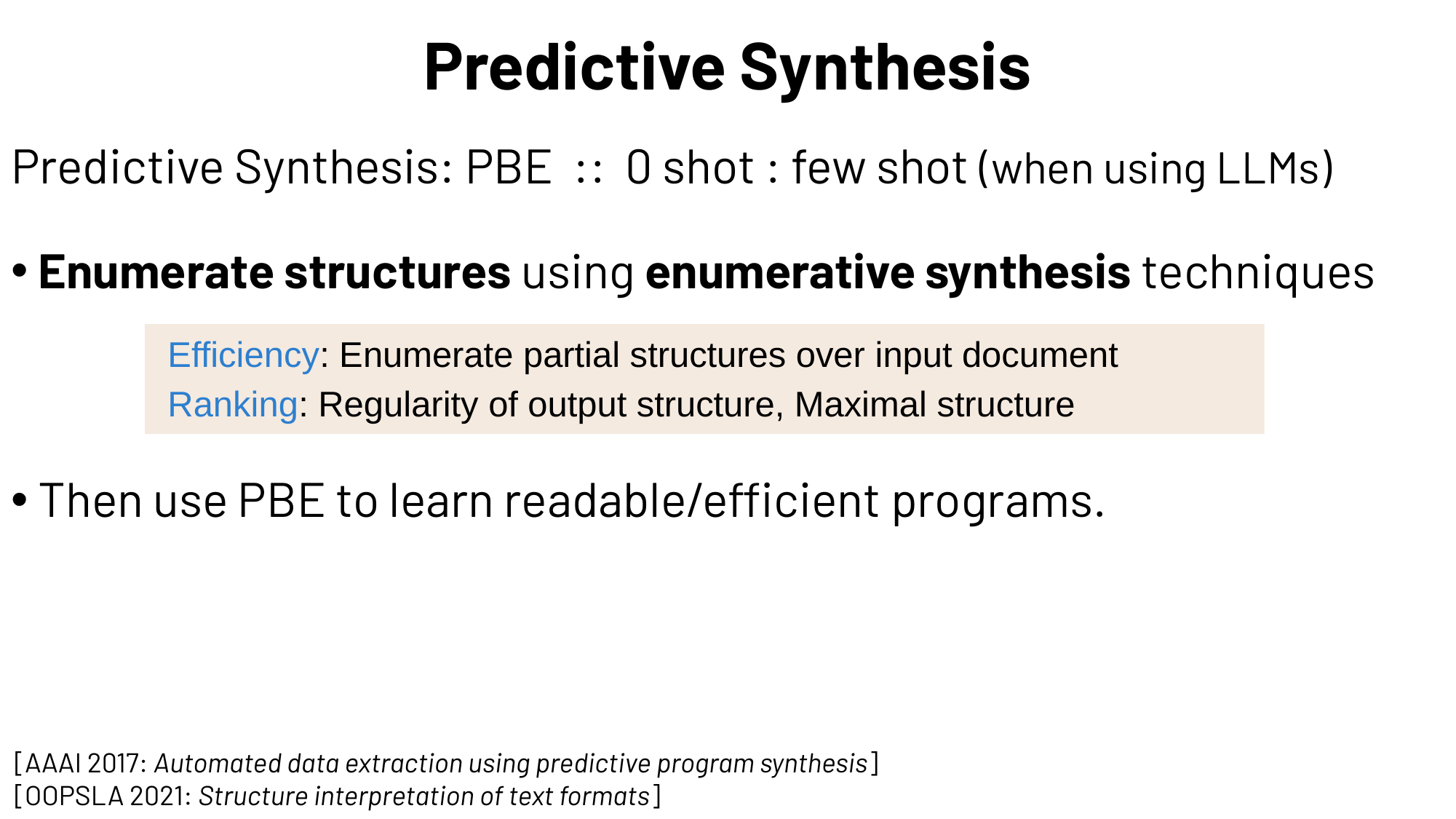

# Predictive Synthesis
Predictive Synthesis: PBE  ::  0 shot : few shot (when using LLMs)

Enumerate structures using enumerative synthesis techniques

Then use PBE to learn readable/efficient programs.
Efficiency: Enumerate partial structures over input document
Ranking: Regularity of output structure, Maximal structure
3/18
[AAAI 2017: Automated data extraction using predictive program synthesis]
[OOPSLA 2021: Structure interpretation of text formats]